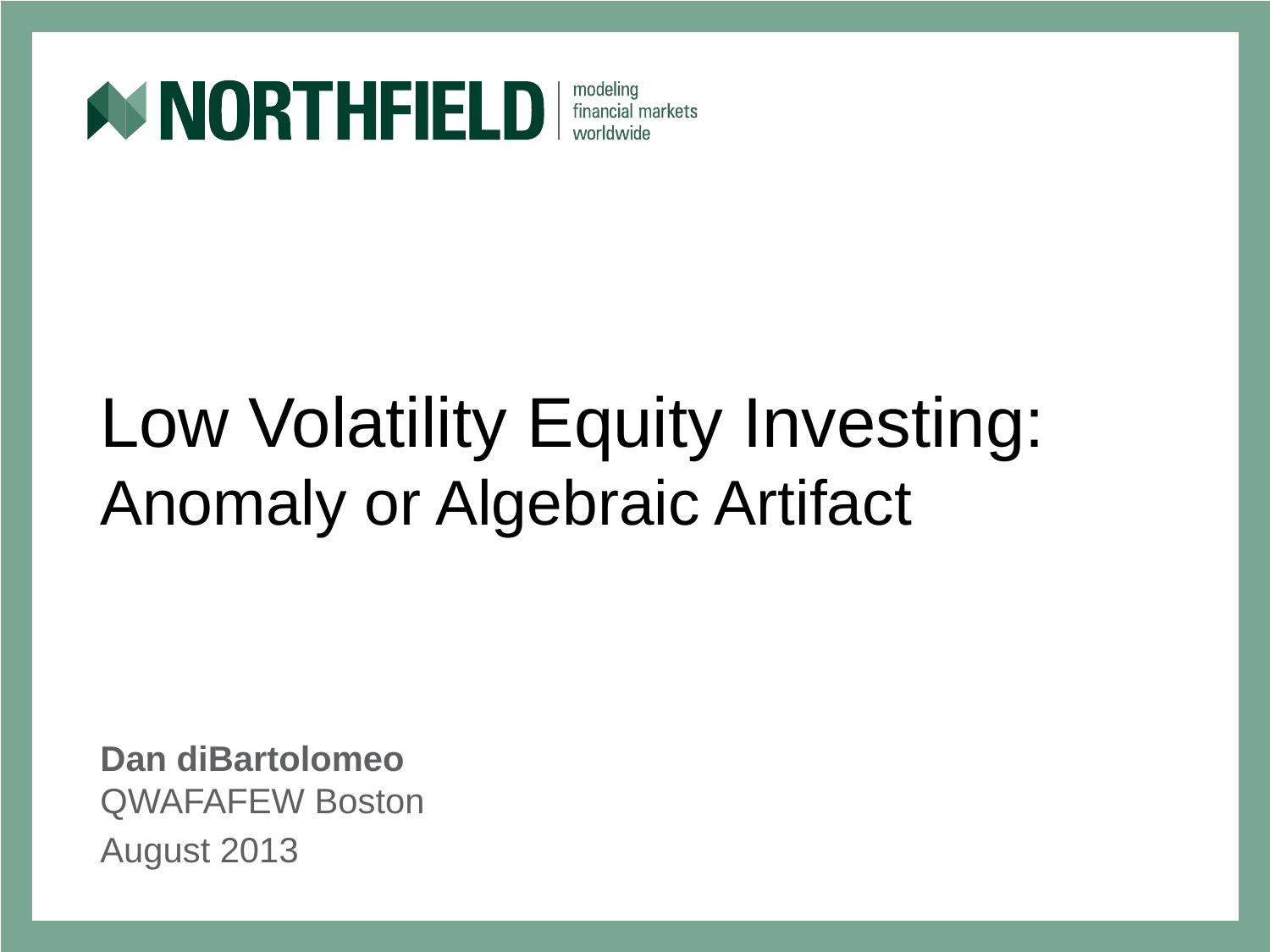

# Low Volatility Equity Investing: Anomaly or Algebraic Artifact
Dan diBartolomeo
QWAFAFEW Boston
August 2013